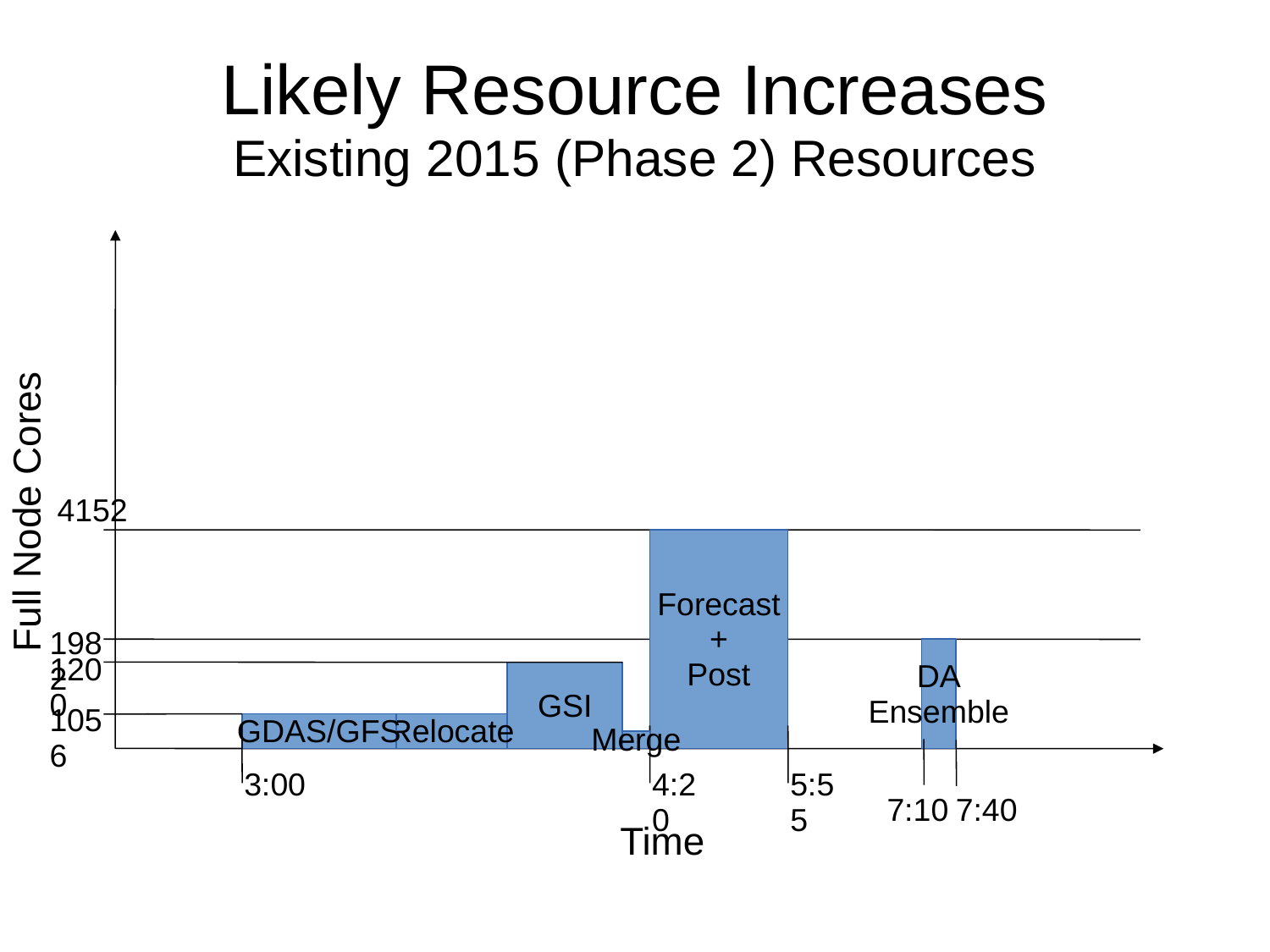

# Likely Resource Increases Existing 2015 (Phase 2) Resources

Full Node Cores
4152

Forecast
+
Post
1982

DA
Ensemble
1200

GSI
1056

GDAS/GFS
Relocate

Merge

3:00
4:20
5:55
7:10
7:40
Time